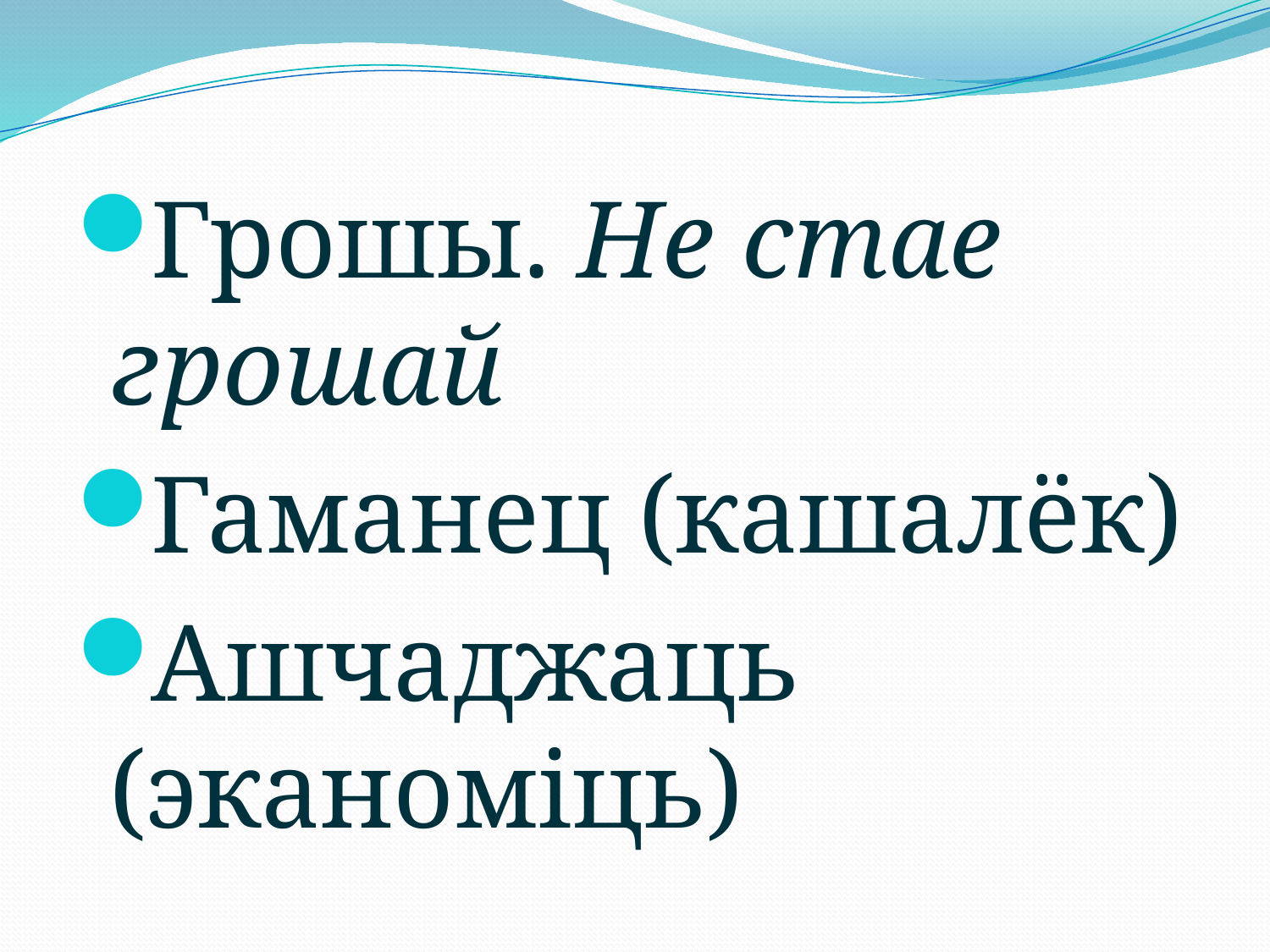

#
Грошы. Не стае грошай
Гаманец (кашалёк)
Ашчаджаць (эканоміць)